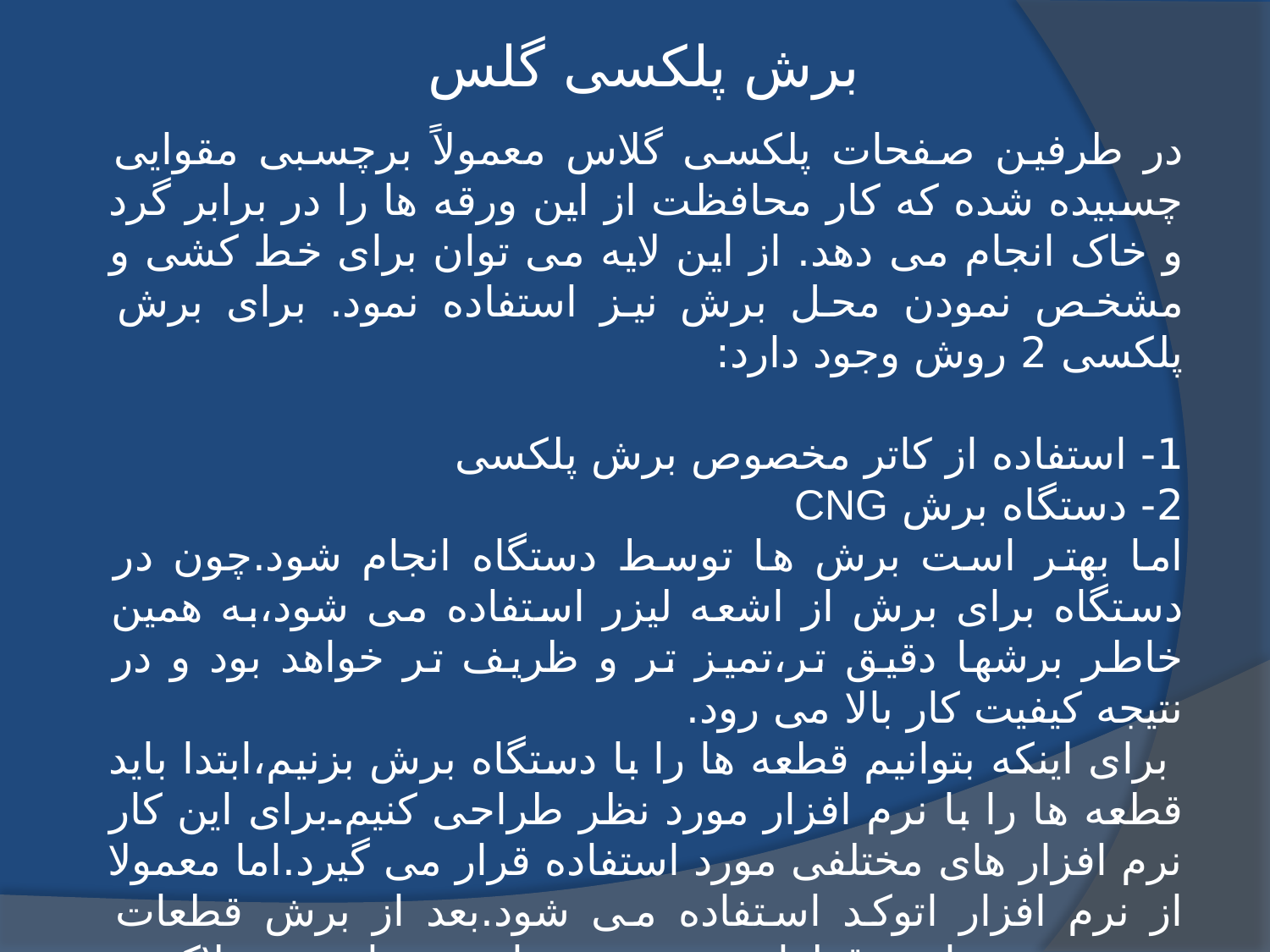

# برش پلکسی گلس
در طرفین صفحات پلکسی گلاس معمولاً برچسبی مقوایی چسبیده شده که کار محافظت از این ورقه ها را در برابر گرد و خاک انجام می دهد. از این لایه می توان برای خط کشی و مشخص نمودن محل برش نیز استفاده نمود. برای برش پلکسی 2 روش وجود دارد:

1- استفاده از کاتر مخصوص برش پلکسی
2- دستگاه برش CNG
اما بهتر است برش ها توسط دستگاه انجام شود.چون در دستگاه برای برش از اشعه لیزر استفاده می شود،به همین خاطر برشها دقیق تر،تمیز تر و ظریف تر خواهد بود و در نتیجه کیفیت کار بالا می رود.
 برای اینکه بتوانیم قطعه ها را با دستگاه برش بزنیم،ابتدا باید قطعه ها را با نرم افزار مورد نظر طراحی کنیم.برای این کار نرم افزار های مختلفی مورد استفاده قرار می گیرد.اما معمولا از نرم افزار اتوکد استفاده می شود.بعد از برش قطعات نوبت به چسباندن قطعات می رسد. ماده چسباننده ی پلاکسی گلاس کلوروفرم است. دو سطح صیقلی محکم به یکدیگر فشرده می شوند و کلوروفرم با یک قلم موی کوچک بینشان چکانده می شود.